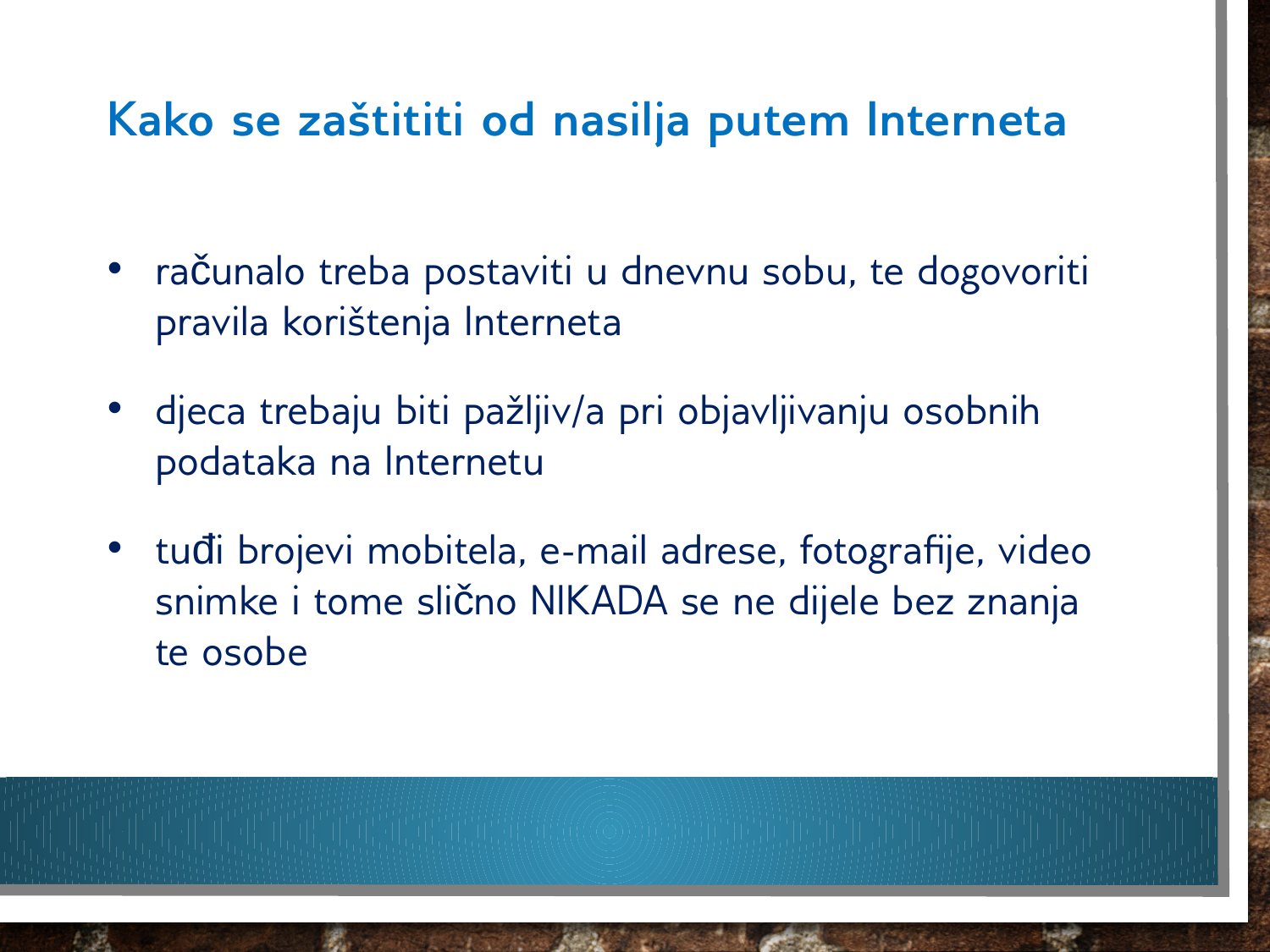

Kako se zaštititi od nasilja putem Interneta
računalo treba postaviti u dnevnu sobu, te dogovoriti pravila korištenja Interneta

djeca trebaju biti pažljiv/a pri objavljivanju osobnih podataka na Internetu

tuđi brojevi mobitela, e-mail adrese, fotografije, video snimke i tome slično NIKADA se ne dijele bez znanja te osobe